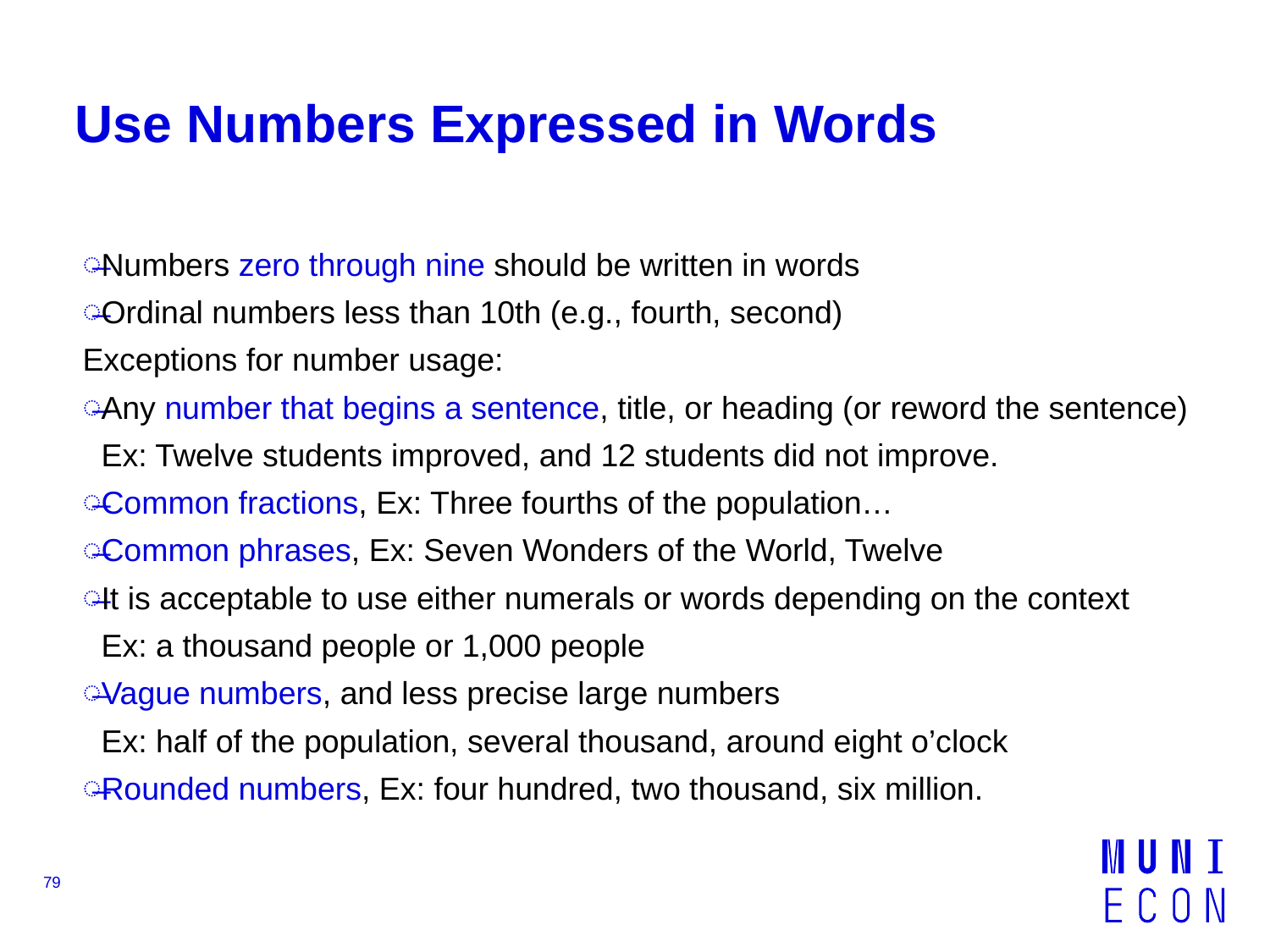

# Use Numbers Expressed in Words
Numbers zero through nine should be written in words
Ordinal numbers less than 10th (e.g., fourth, second)
Exceptions for number usage:
Any number that begins a sentence, title, or heading (or reword the sentence)
Ex: Twelve students improved, and 12 students did not improve.
Common fractions, Ex: Three fourths of the population…
Common phrases, Ex: Seven Wonders of the World, Twelve
It is acceptable to use either numerals or words depending on the context
Ex: a thousand people or 1,000 people
Vague numbers, and less precise large numbers
Ex: half of the population, several thousand, around eight o’clock
Rounded numbers, Ex: four hundred, two thousand, six million.

79